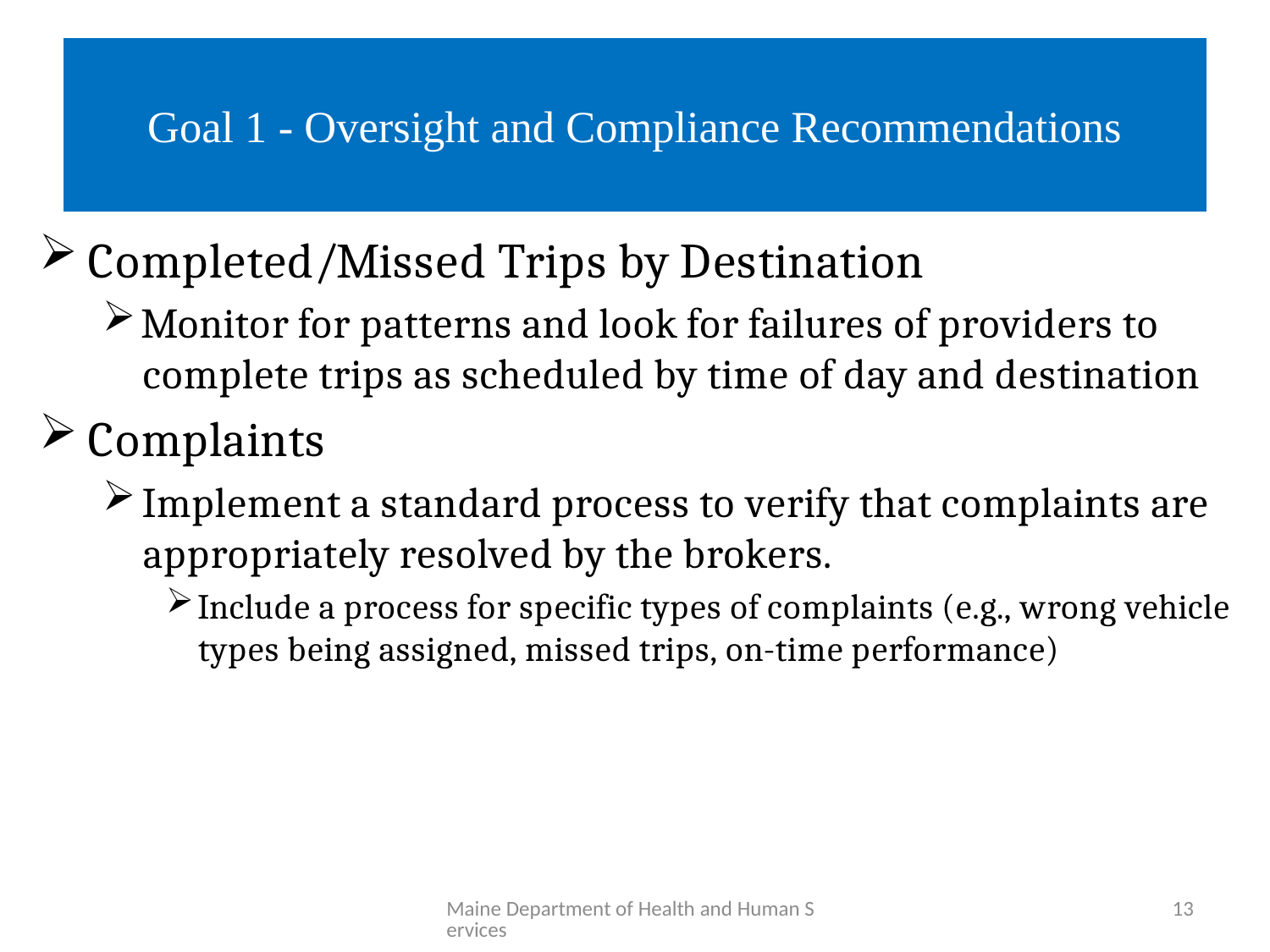

# Goal 1 - Oversight and Compliance Recommendations
Completed/Missed Trips by Destination
Monitor for patterns and look for failures of providers to complete trips as scheduled by time of day and destination
Complaints
Implement a standard process to verify that complaints are appropriately resolved by the brokers.
Include a process for specific types of complaints (e.g., wrong vehicle types being assigned, missed trips, on-time performance)

Maine Department of Health and Human Services
13